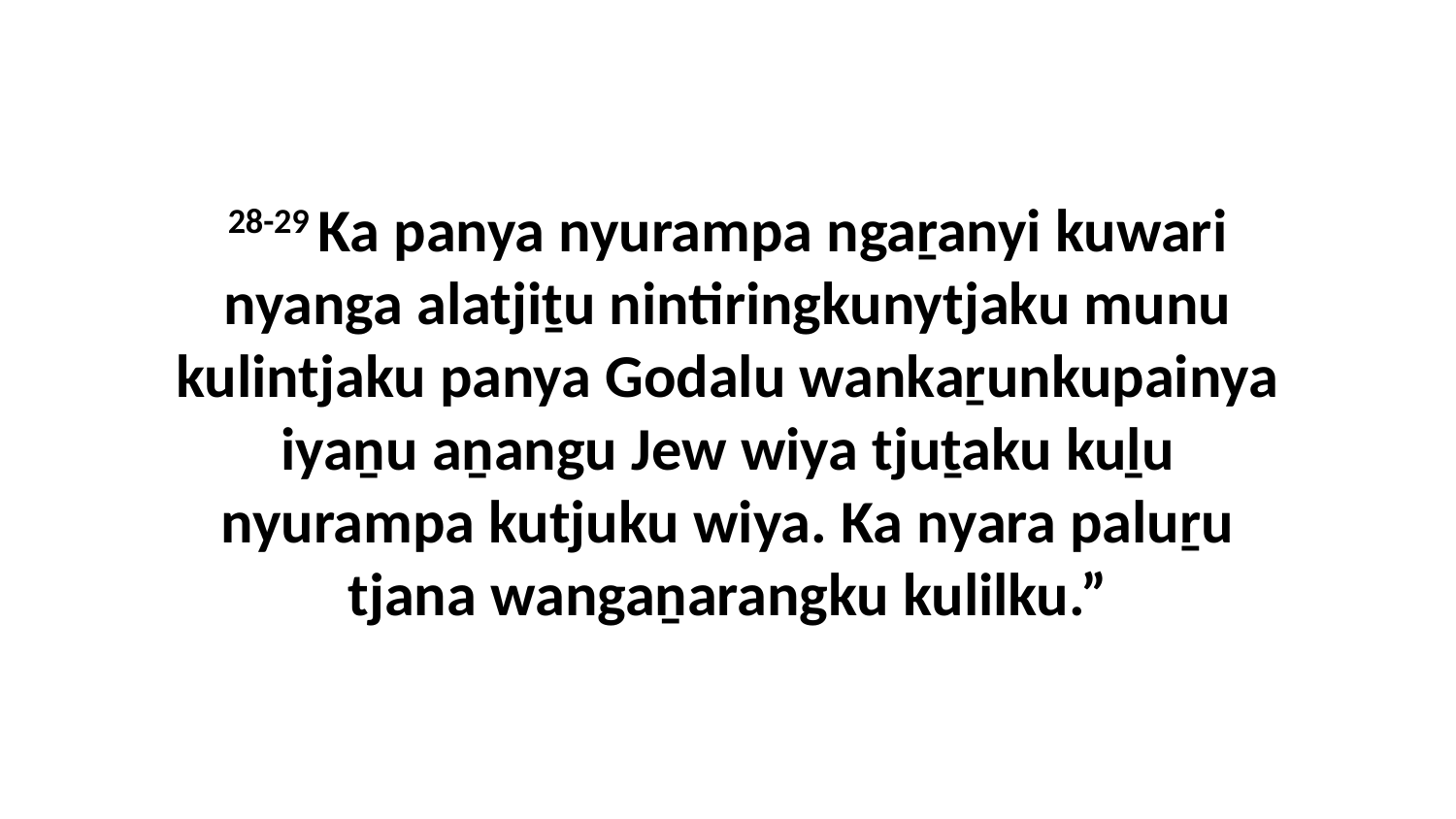

28-29 Ka panya nyurampa ngaṟanyi kuwari nyanga alatjiṯu nintiringkunytjaku munu kulintjaku panya Godalu wankaṟunkupainya iyaṉu aṉangu Jew wiya tjuṯaku kuḻu nyurampa kutjuku wiya. Ka nyara paluṟu tjana wangaṉarangku kulilku.”